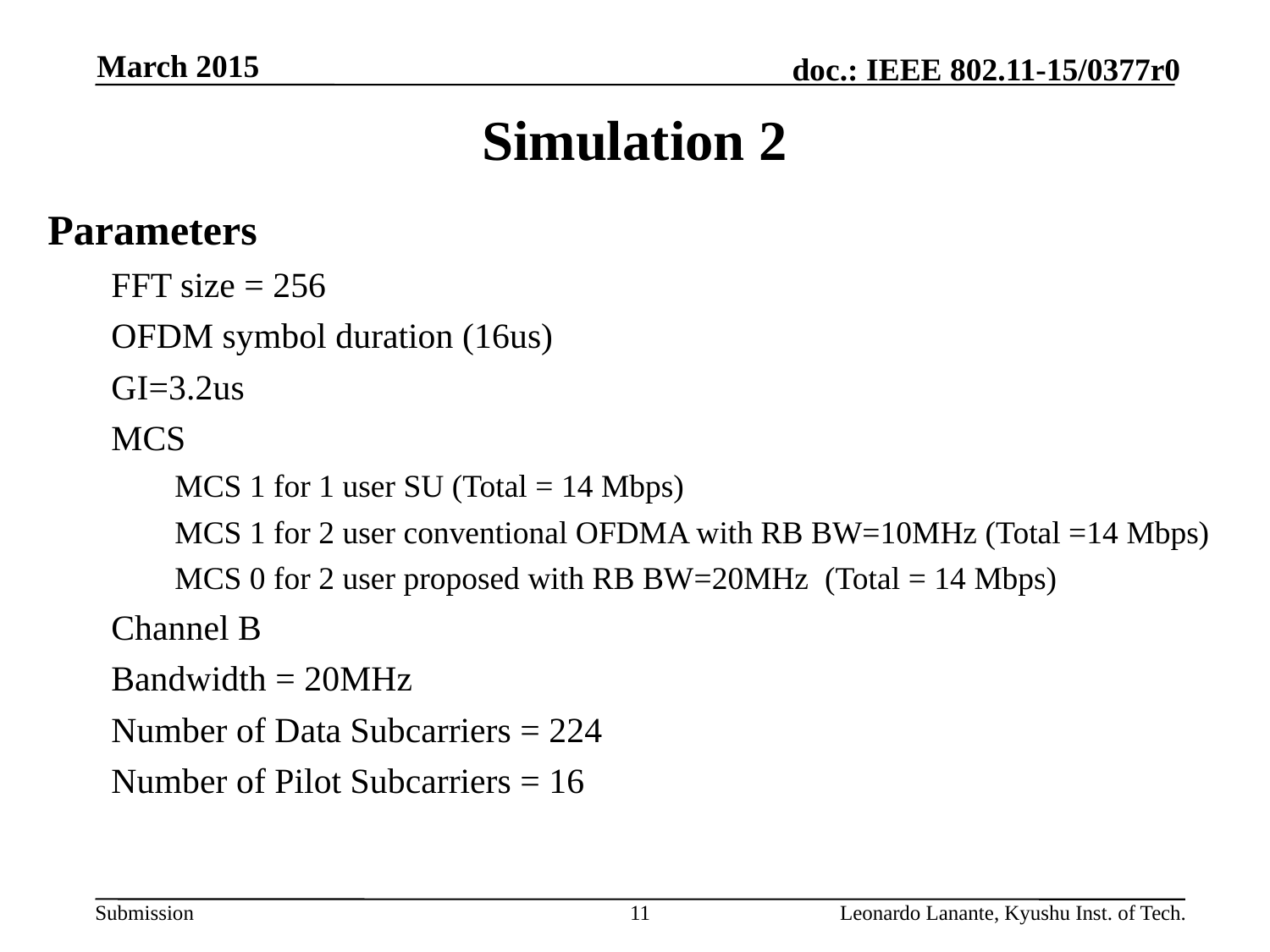

March 2015
# Simulation 2
Parameters
FFT size = 256
OFDM symbol duration (16us)
GI=3.2us
MCS
MCS 1 for 1 user SU (Total = 14 Mbps)
MCS 1 for 2 user conventional OFDMA with RB BW=10MHz (Total =14 Mbps)
MCS 0 for 2 user proposed with RB BW=20MHz  (Total = 14 Mbps)
Channel B
Bandwidth = 20MHz
Number of Data Subcarriers = 224
Number of Pilot Subcarriers = 16

11
Leonardo Lanante, Kyushu Inst. of Tech.